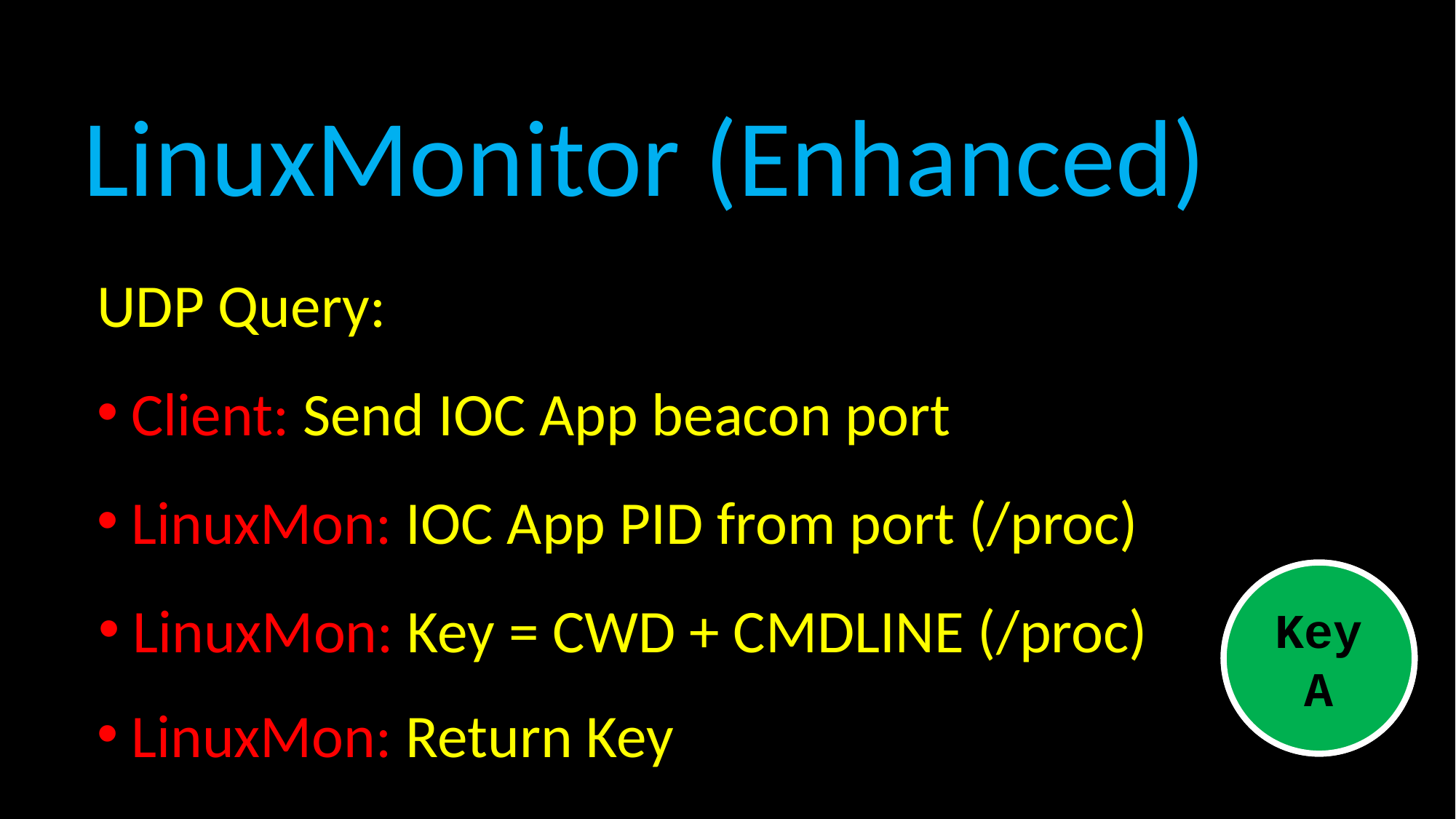

LinuxMonitor (Enhanced)
UDP Query:
Client: Send IOC App beacon port
LinuxMon: IOC App PID from port (/proc)

Key
A
LinuxMon: Key = CWD + CMDLINE (/proc)
LinuxMon: Return Key